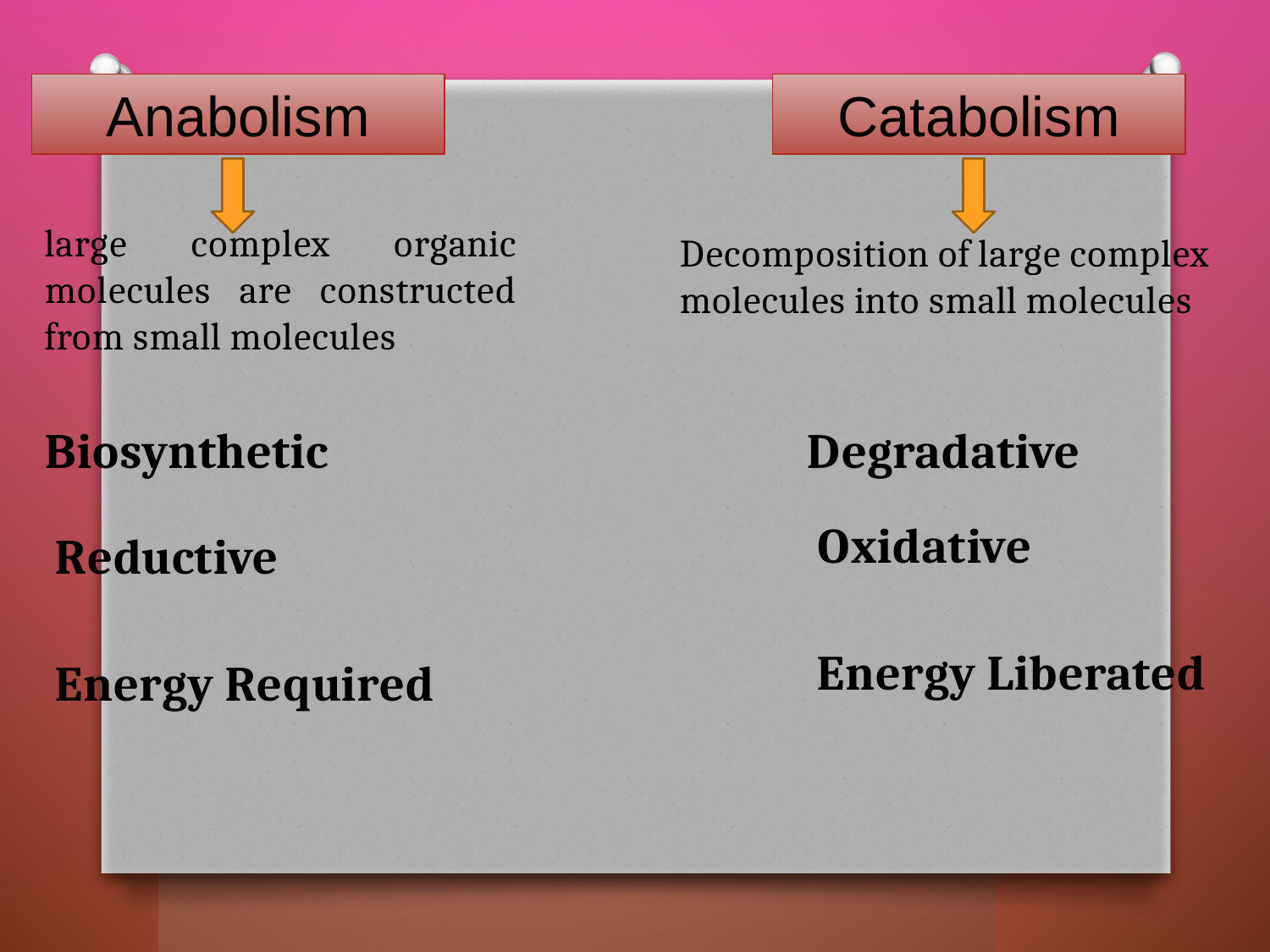

Anabolism
Catabolism

large complex organic molecules are constructed from small molecules
Decomposition of large complex molecules into small molecules

Biosynthetic
Degradative
Oxidative
Reductive
Energy Liberated
Energy Required